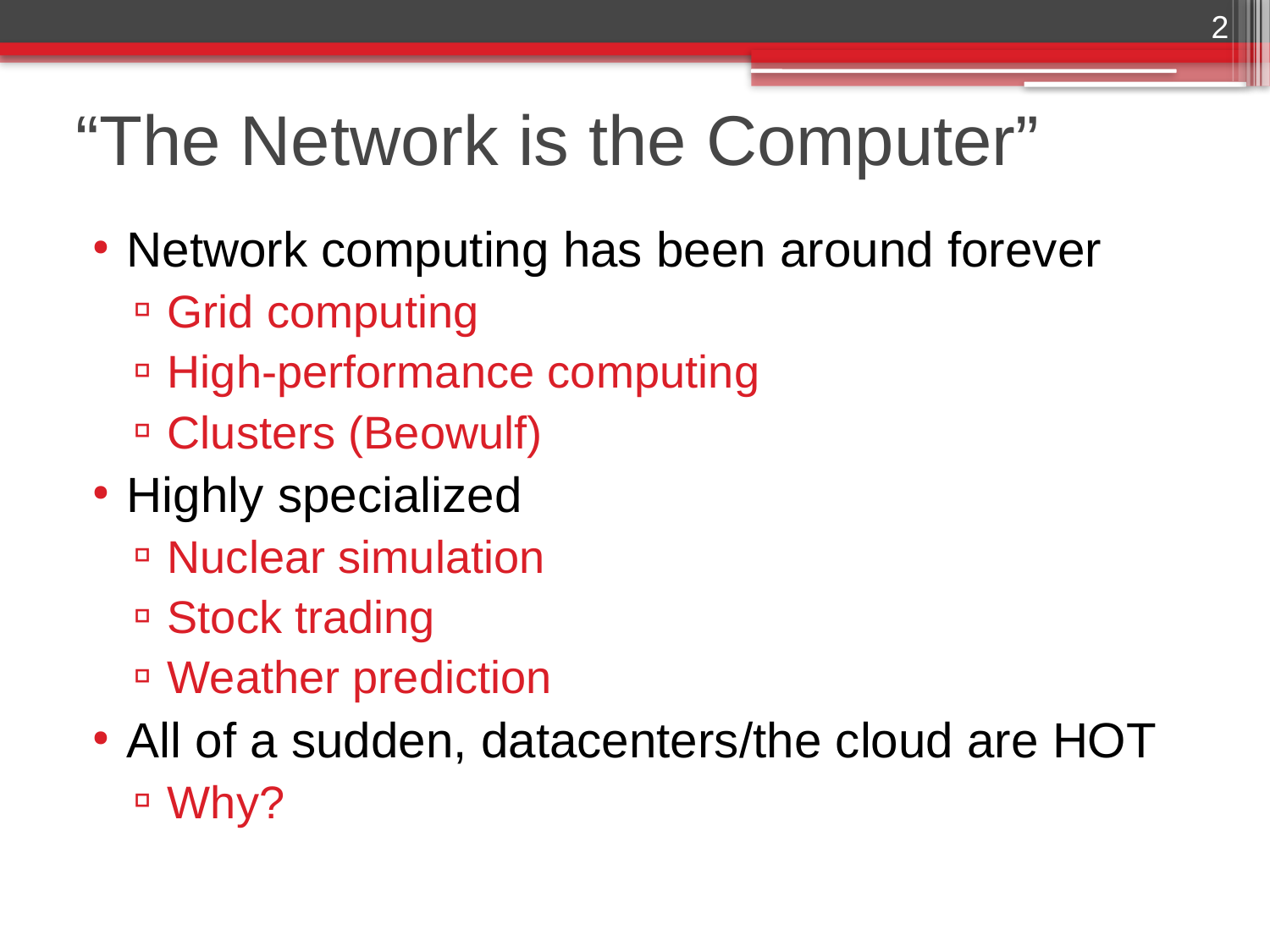

2
# “The Network is the Computer”
Network computing has been around forever
Grid computing
High-performance computing
Clusters (Beowulf)
Highly specialized
Nuclear simulation
Stock trading
Weather prediction
All of a sudden, datacenters/the cloud are HOT
Why?